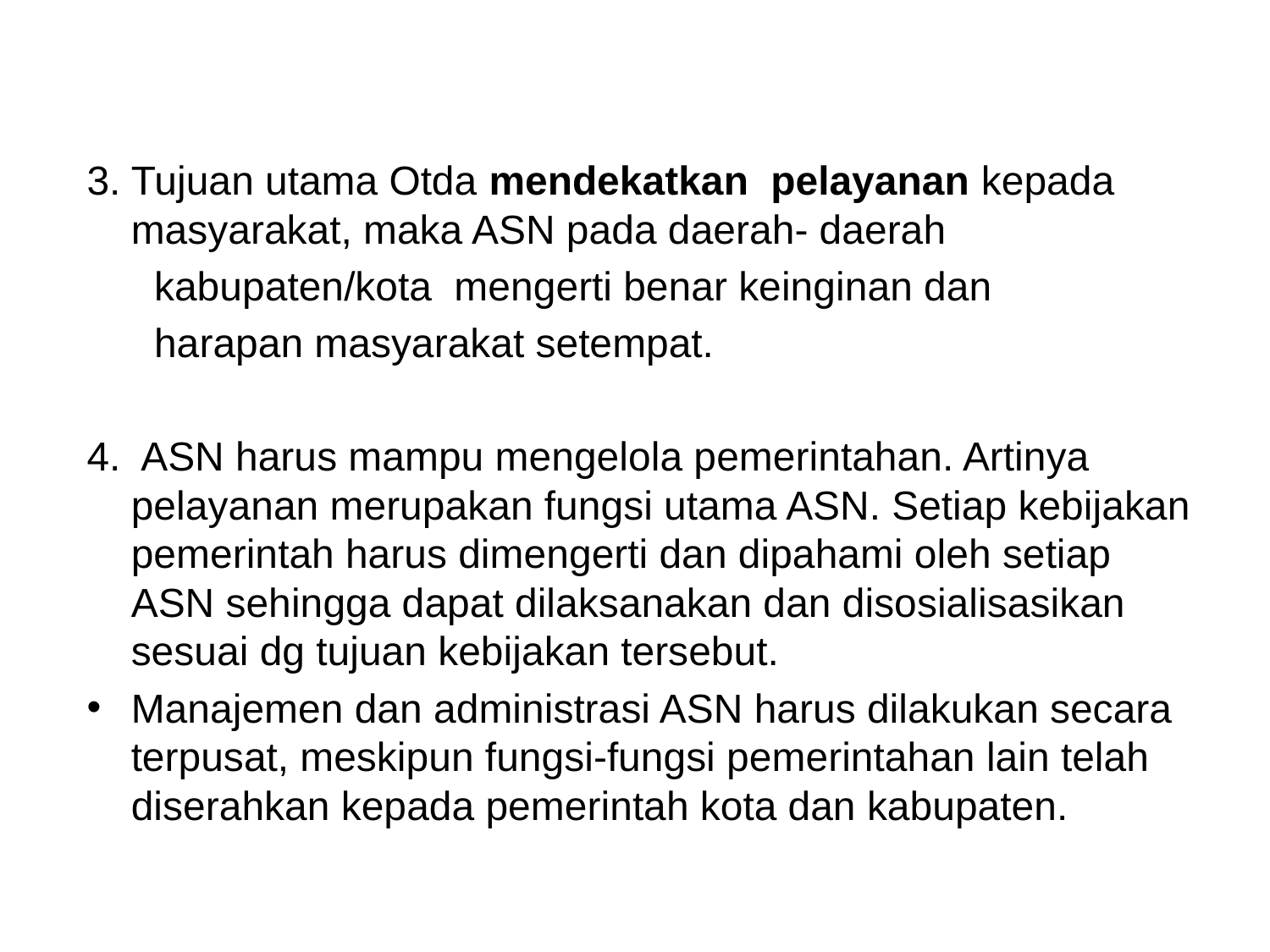

#
3. Tujuan utama Otda mendekatkan  pelayanan kepada masyarakat, maka ASN pada daerah- daerah
      kabupaten/kota  mengerti benar keinginan dan
      harapan masyarakat setempat.

4.  ASN harus mampu mengelola pemerintahan. Artinya pelayanan merupakan fungsi utama ASN. Setiap kebijakan pemerintah harus dimengerti dan dipahami oleh setiap ASN sehingga dapat dilaksanakan dan disosialisasikan sesuai dg tujuan kebijakan tersebut.
Manajemen dan administrasi ASN harus dilakukan secara terpusat, meskipun fungsi-fungsi pemerintahan lain telah diserahkan kepada pemerintah kota dan kabupaten.